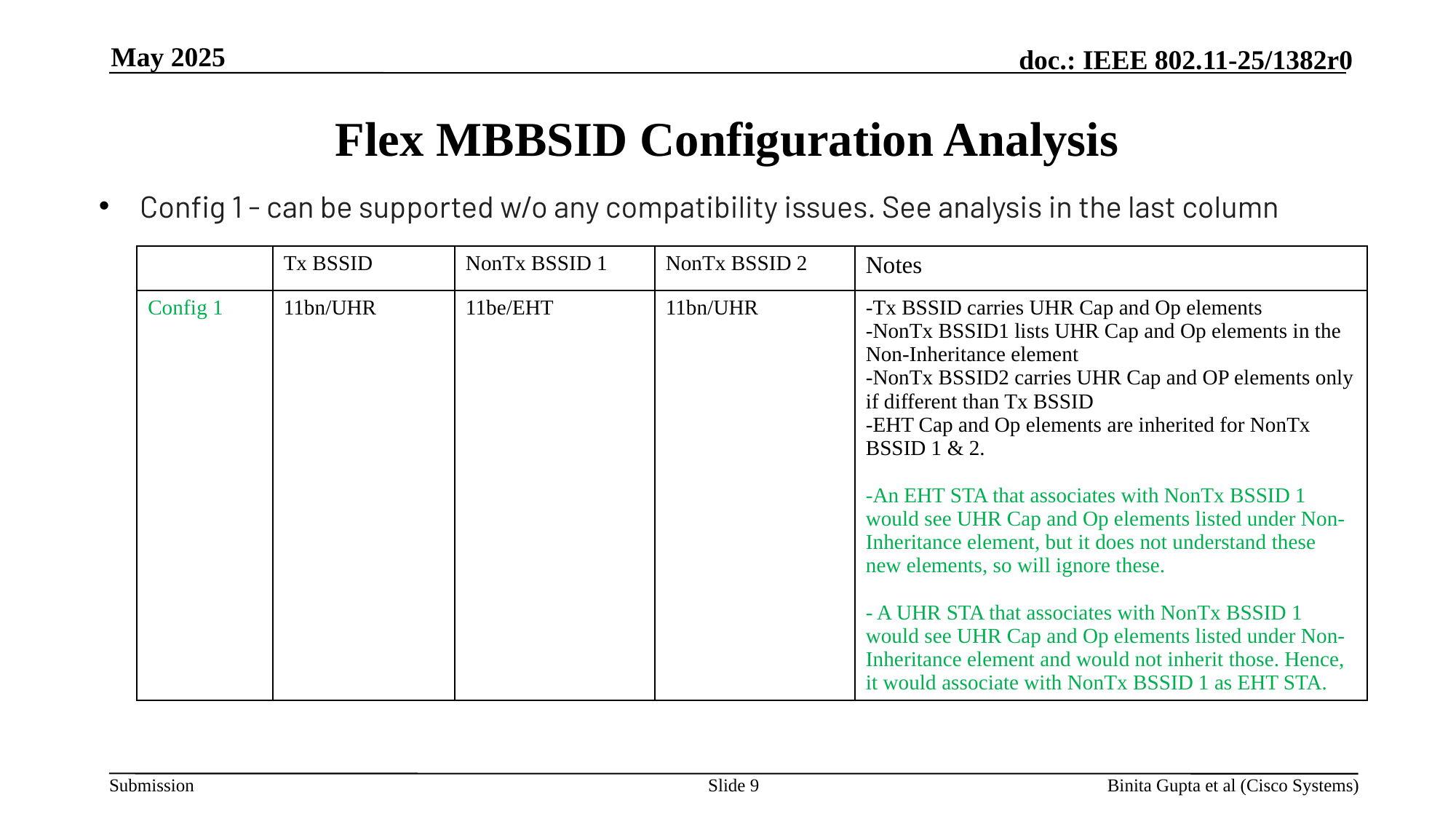

May 2025
# Flex MBBSID Configuration Analysis
Config 1 - can be supported w/o any compatibility issues. See analysis in the last column

|  | Tx BSSID | NonTx BSSID 1 | NonTx BSSID 2 | Notes |
| --- | --- | --- | --- | --- |
| Config 1 | 11bn/UHR | 11be/EHT | 11bn/UHR | -Tx BSSID carries UHR Cap and Op elements -NonTx BSSID1 lists UHR Cap and Op elements in the Non-Inheritance element -NonTx BSSID2 carries UHR Cap and OP elements only if different than Tx BSSID -EHT Cap and Op elements are inherited for NonTx BSSID 1 & 2. -An EHT STA that associates with NonTx BSSID 1 would see UHR Cap and Op elements listed under Non-Inheritance element, but it does not understand these new elements, so will ignore these. - A UHR STA that associates with NonTx BSSID 1 would see UHR Cap and Op elements listed under Non-Inheritance element and would not inherit those. Hence, it would associate with NonTx BSSID 1 as EHT STA. |
Slide 9
Binita Gupta et al (Cisco Systems)